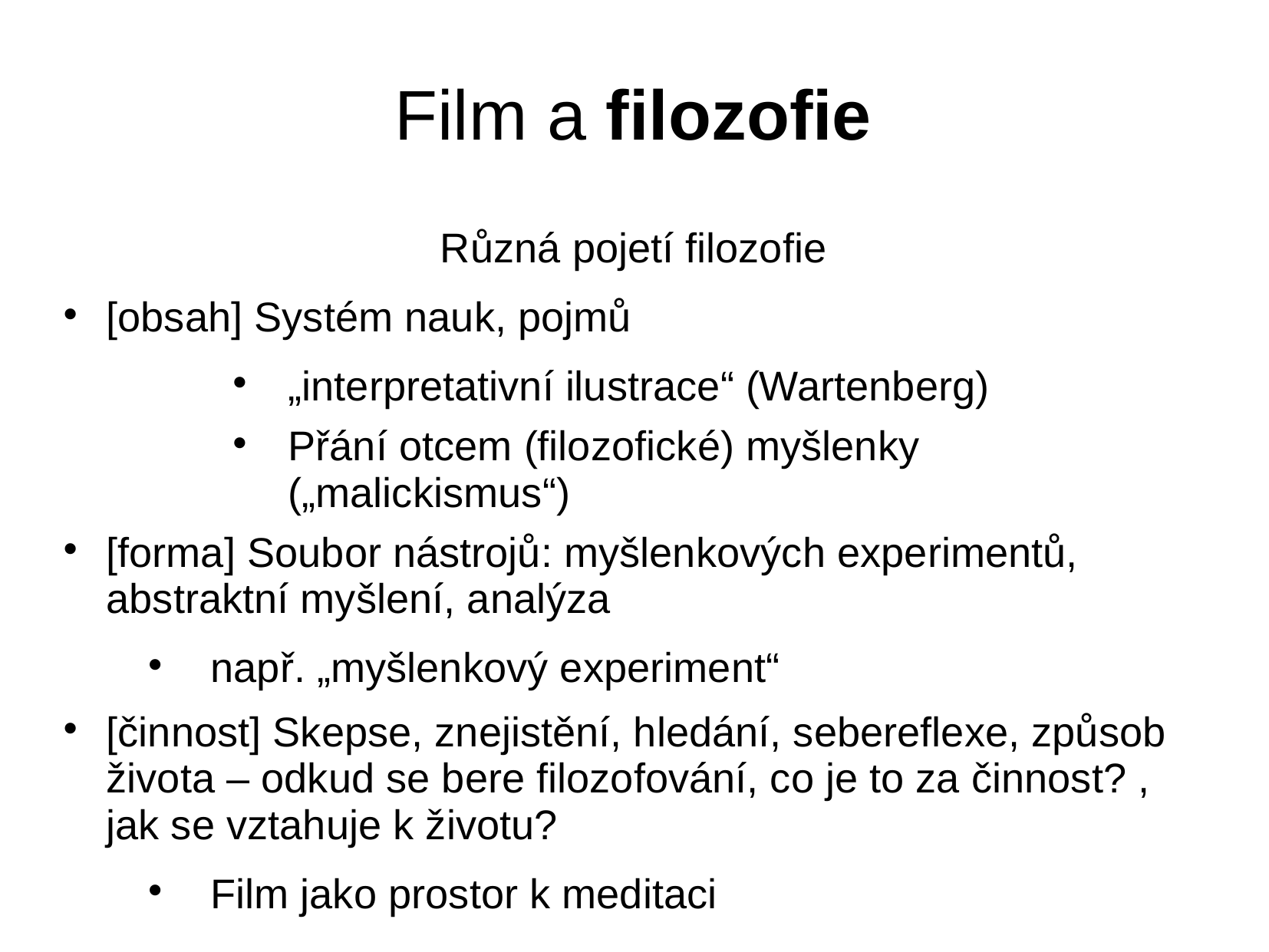

Film a filozofie
Různá pojetí filozofie
[obsah] Systém nauk, pojmů
„interpretativní ilustrace“ (Wartenberg)
Přání otcem (filozofické) myšlenky („malickismus“)
[forma] Soubor nástrojů: myšlenkových experimentů, abstraktní myšlení, analýza
např. „myšlenkový experiment“
[činnost] Skepse, znejistění, hledání, sebereflexe, způsob života – odkud se bere filozofování, co je to za činnost? , jak se vztahuje k životu?
Film jako prostor k meditaci